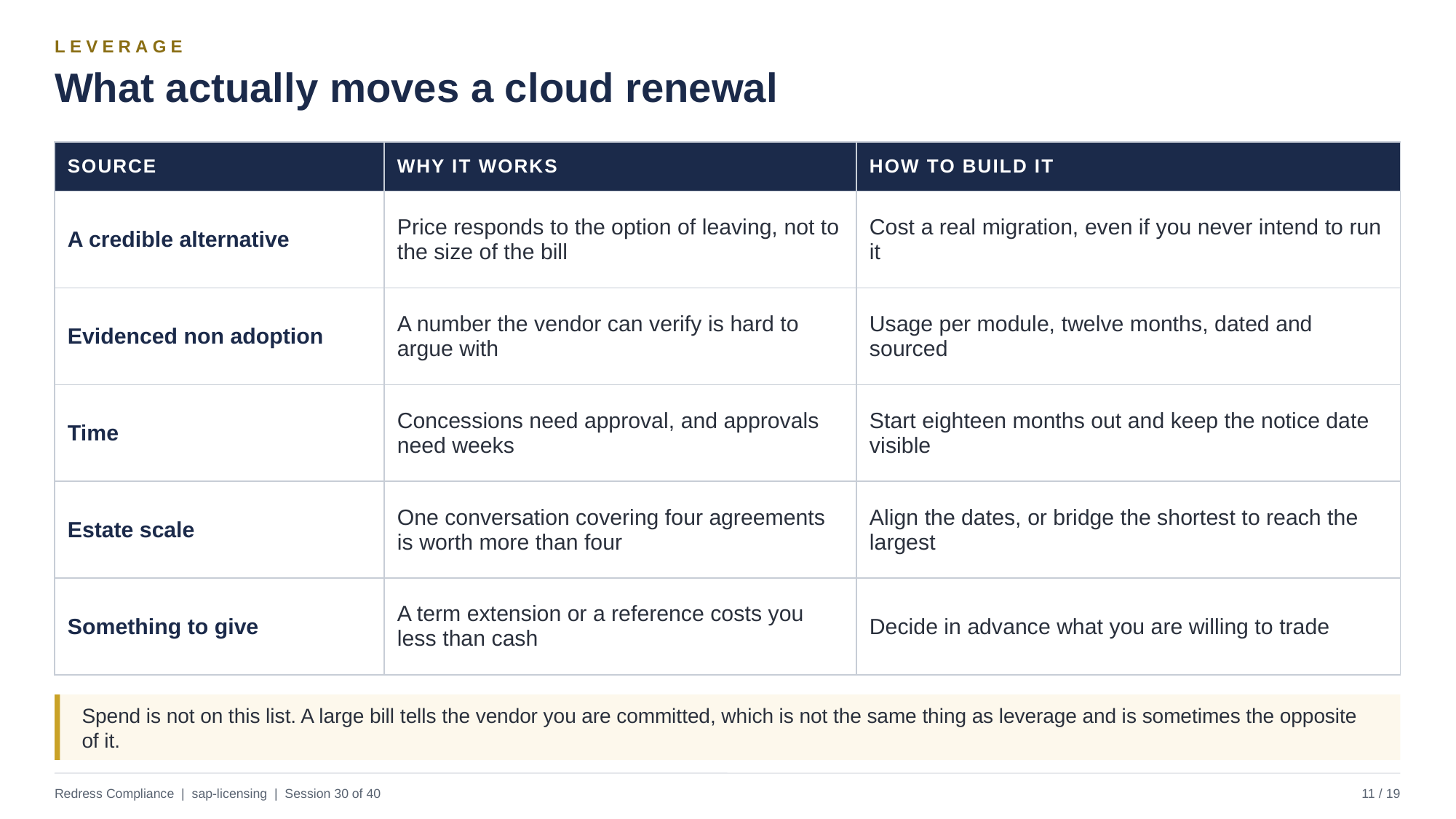

LEVERAGE
What actually moves a cloud renewal
| SOURCE | WHY IT WORKS | HOW TO BUILD IT |
| --- | --- | --- |
| A credible alternative | Price responds to the option of leaving, not to the size of the bill | Cost a real migration, even if you never intend to run it |
| Evidenced non adoption | A number the vendor can verify is hard to argue with | Usage per module, twelve months, dated and sourced |
| Time | Concessions need approval, and approvals need weeks | Start eighteen months out and keep the notice date visible |
| Estate scale | One conversation covering four agreements is worth more than four | Align the dates, or bridge the shortest to reach the largest |
| Something to give | A term extension or a reference costs you less than cash | Decide in advance what you are willing to trade |

Spend is not on this list. A large bill tells the vendor you are committed, which is not the same thing as leverage and is sometimes the opposite of it.

Redress Compliance  |  sap-licensing  |  Session 30 of 40
11 / 19